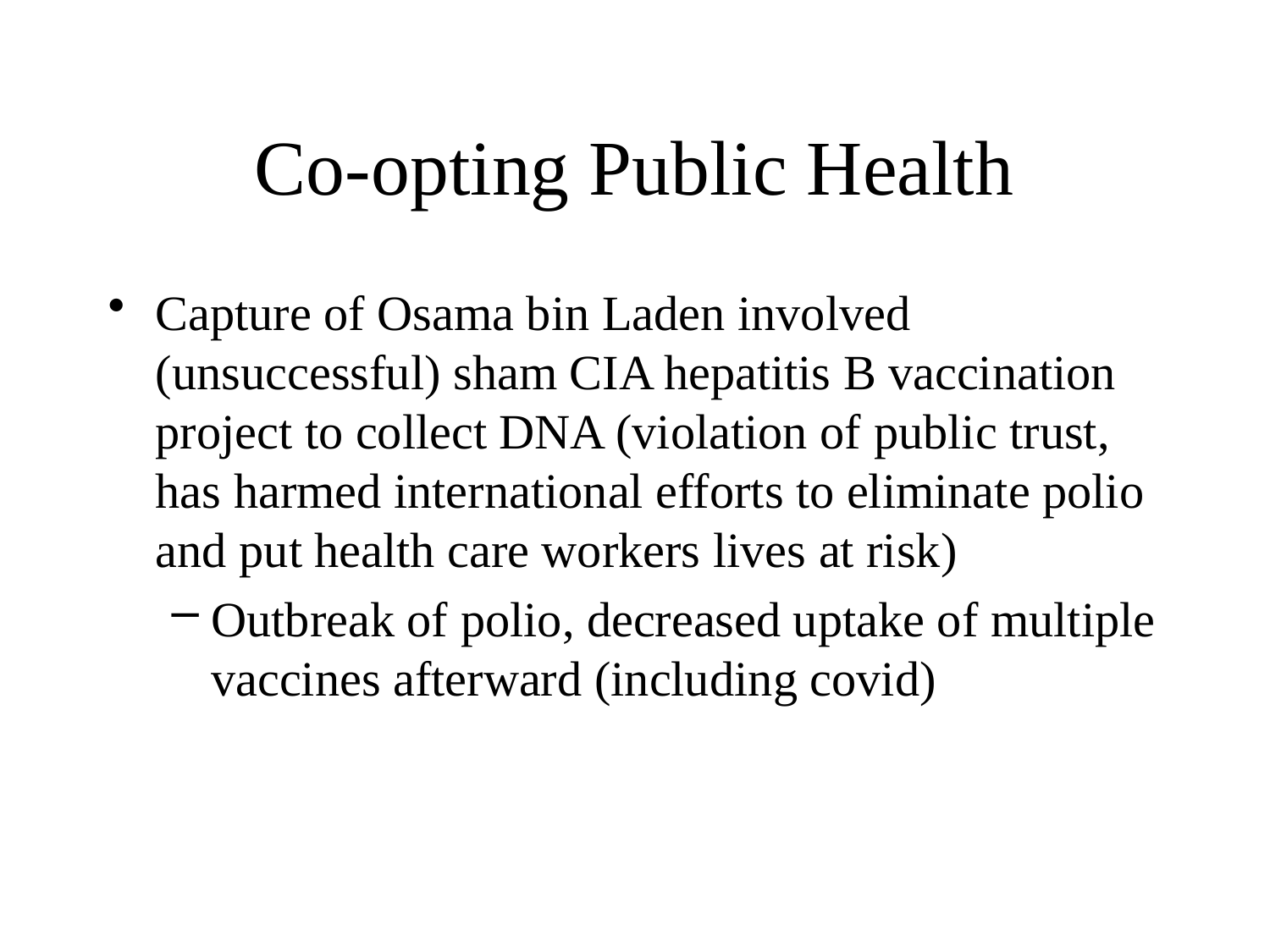

# Co-opting Public Health
Capture of Osama bin Laden involved (unsuccessful) sham CIA hepatitis B vaccination project to collect DNA (violation of public trust, has harmed international efforts to eliminate polio and put health care workers lives at risk)
Outbreak of polio, decreased uptake of multiple vaccines afterward (including covid)